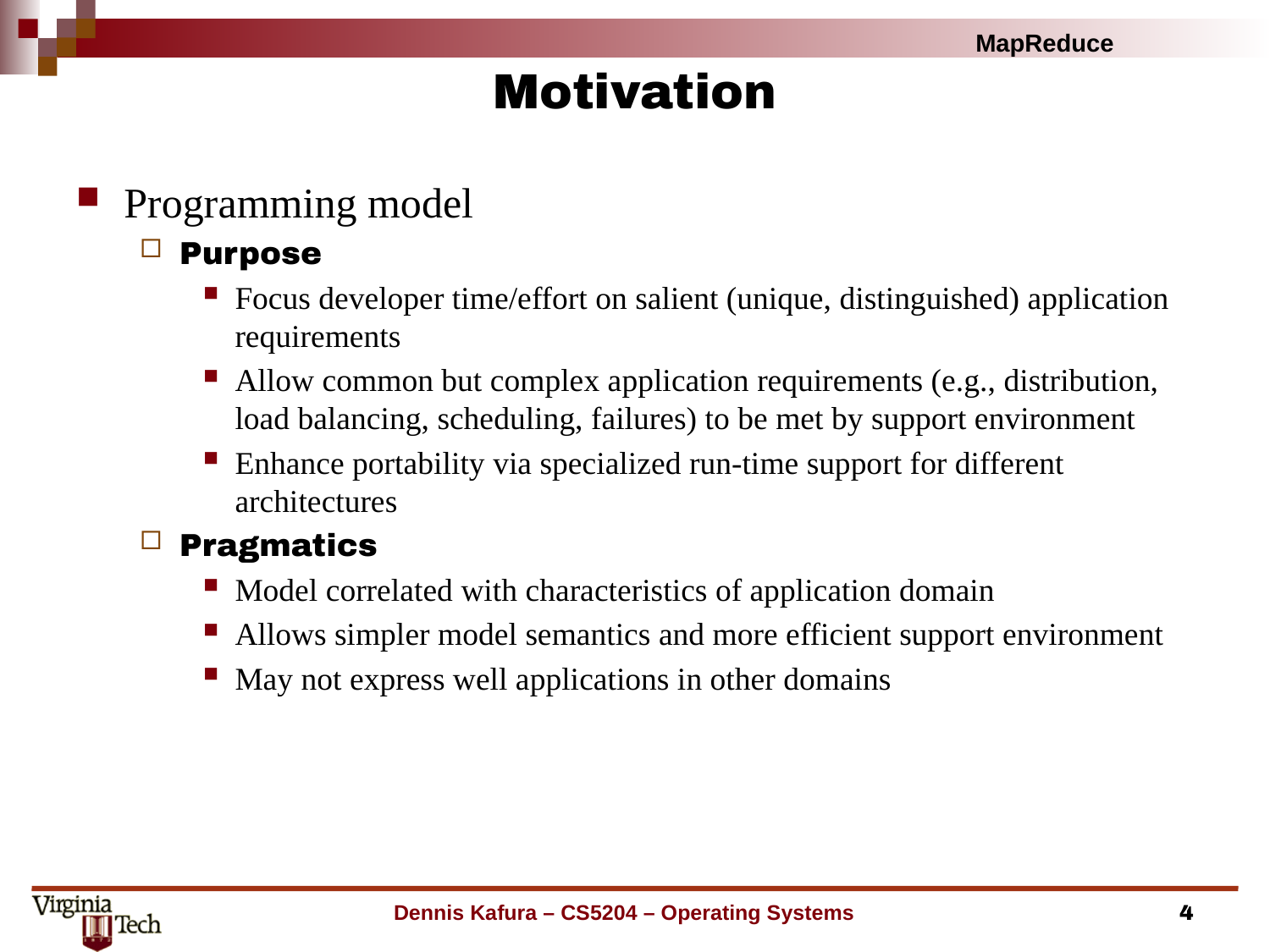

# Motivation

Programming model
Purpose
Focus developer time/effort on salient (unique, distinguished) application requirements
Allow common but complex application requirements (e.g., distribution, load balancing, scheduling, failures) to be met by support environment
Enhance portability via specialized run-time support for different architectures
Pragmatics
Model correlated with characteristics of application domain
Allows simpler model semantics and more efficient support environment
May not express well applications in other domains
Dennis Kafura – CS5204 – Operating Systems
4